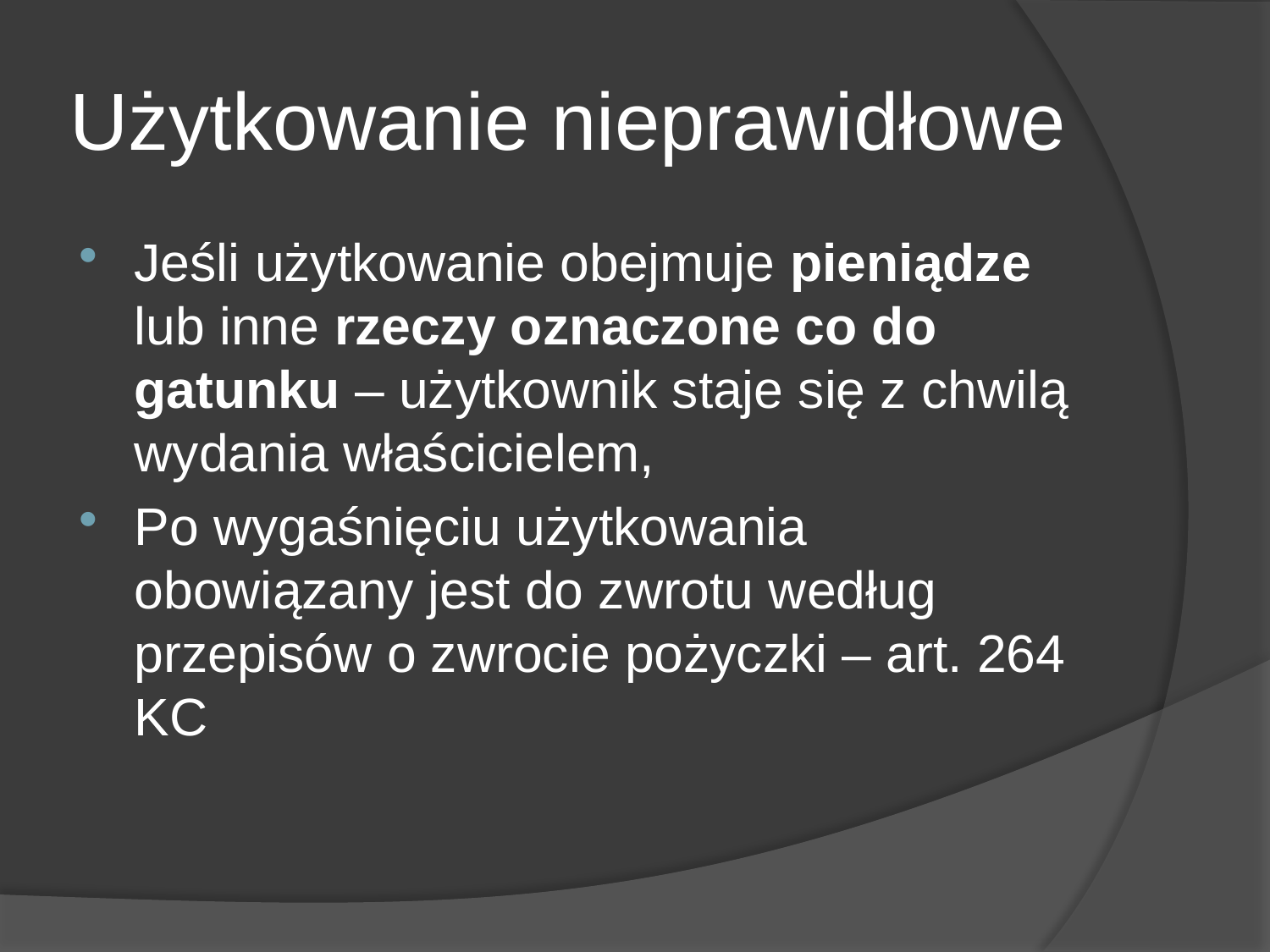

# Użytkowanie nieprawidłowe
Jeśli użytkowanie obejmuje pieniądze lub inne rzeczy oznaczone co do gatunku – użytkownik staje się z chwilą wydania właścicielem,
Po wygaśnięciu użytkowania obowiązany jest do zwrotu według przepisów o zwrocie pożyczki – art. 264 KC